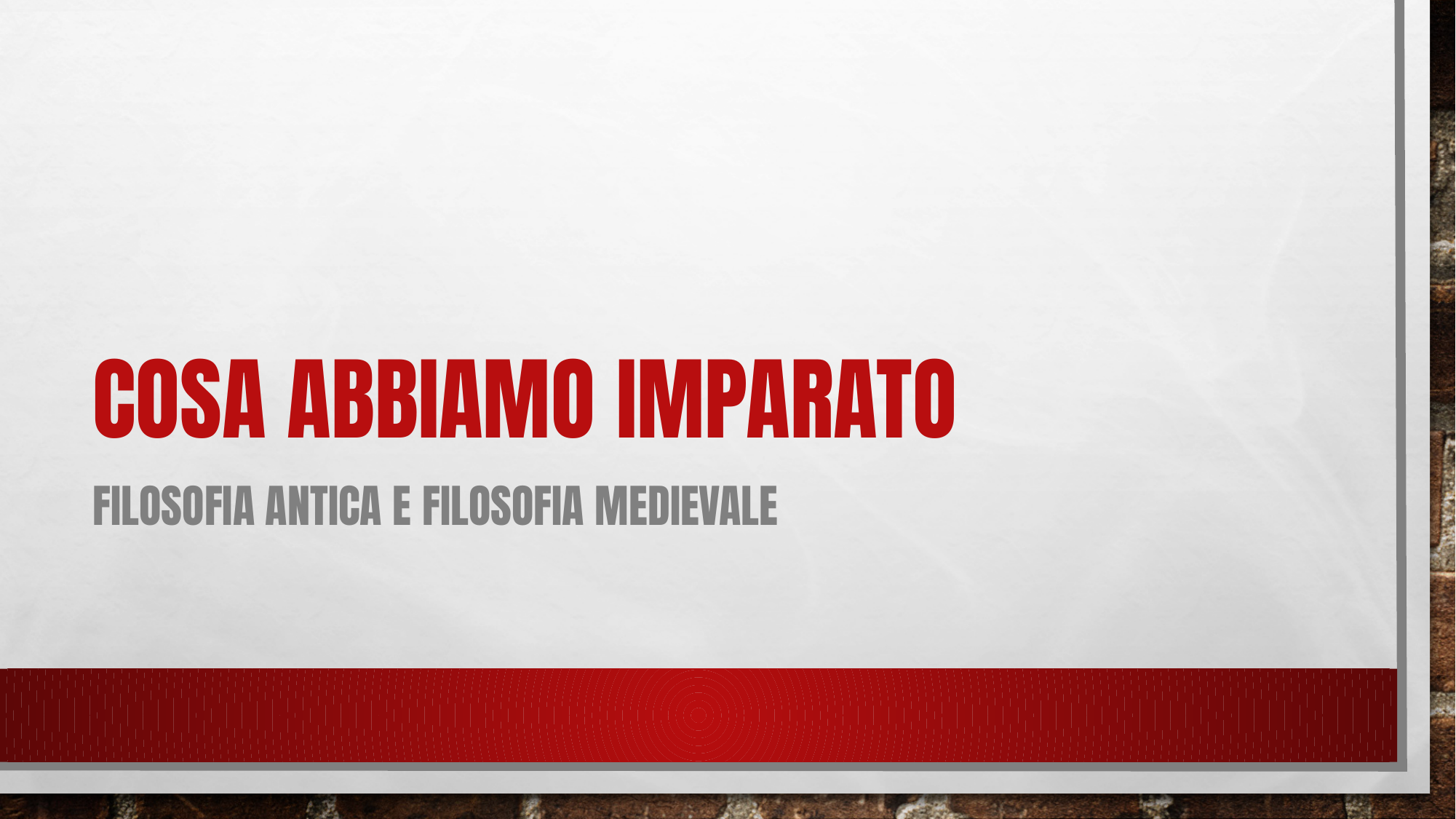

# Cosa abbiamo imparato
Filosofia antica e filosofia medievale